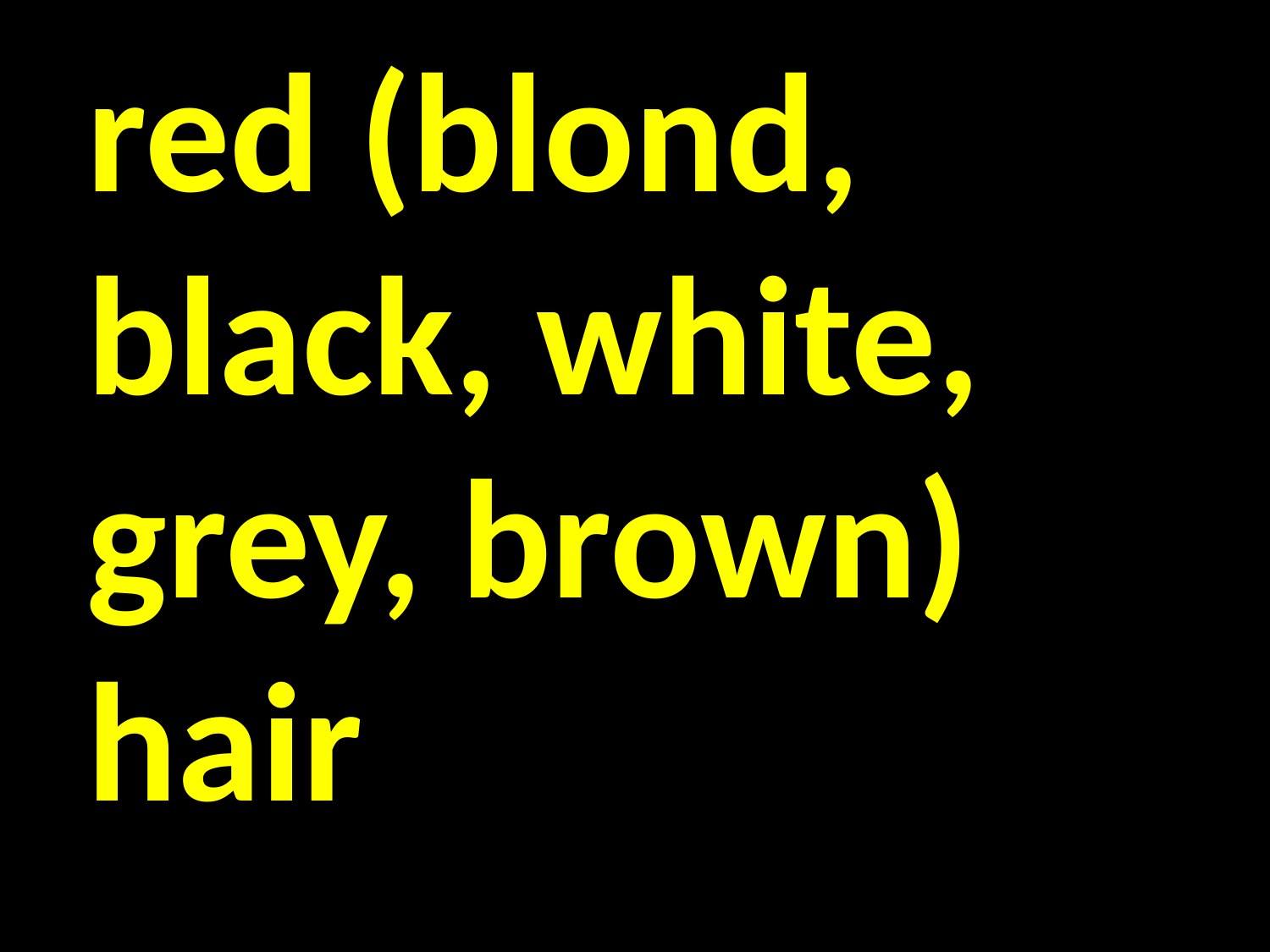

# red (blond, black, white, grey, brown) hair